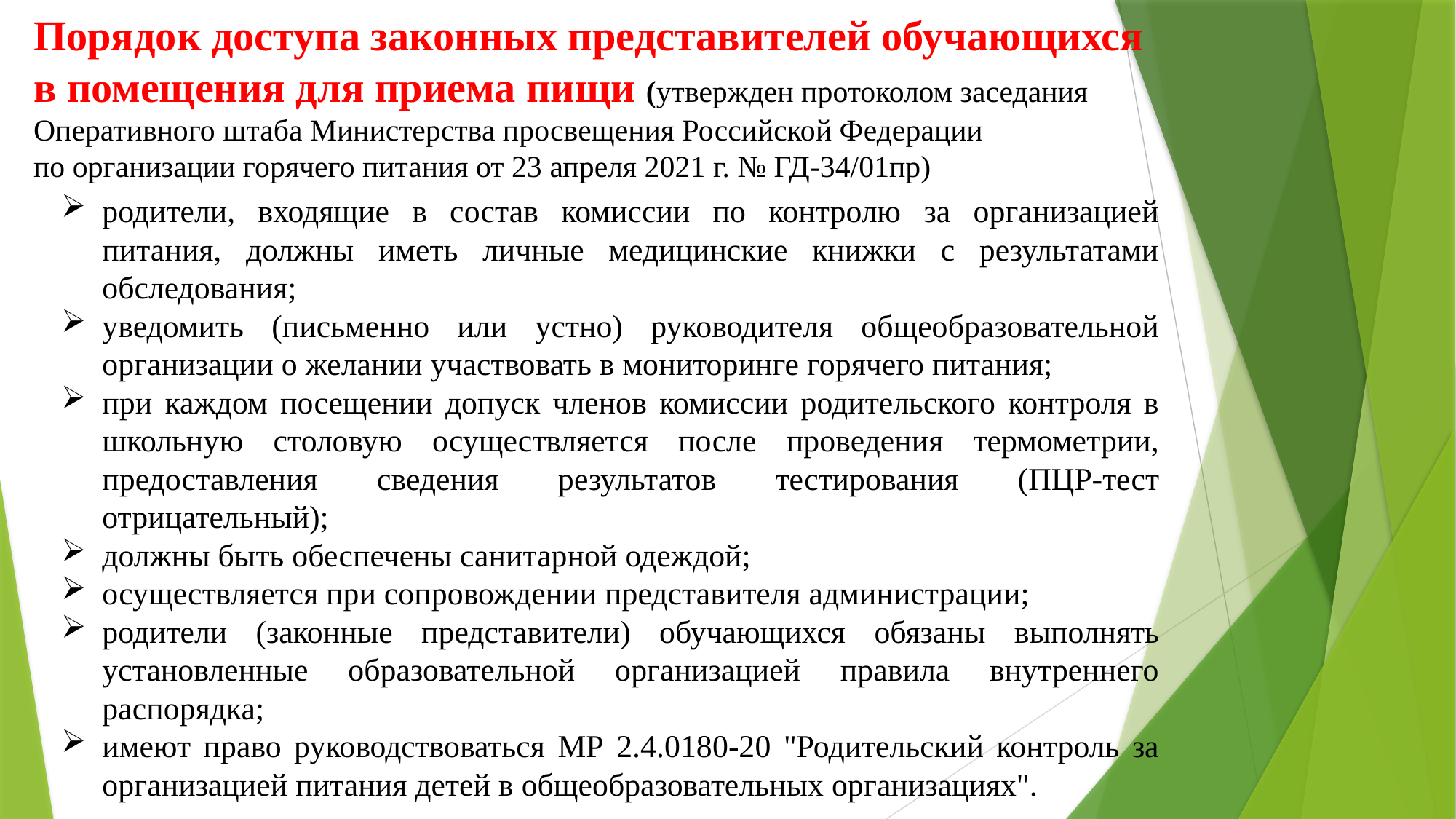

Порядок доступа законных представителей обучающихся
в помещения для приема пищи (утвержден протоколом заседания
Оперативного штаба Министерства просвещения Российской Федерации
по организации горячего питания от 23 апреля 2021 г. № ГД-34/01пр)

родители, входящие в состав комиссии по контролю за организацией питания, должны иметь личные медицинские книжки с результатами обследования;
уведомить (письменно или устно) руководителя общеобразовательной организации о желании участвовать в мониторинге горячего питания;
при каждом посещении допуск членов комиссии родительского контроля в школьную столовую осуществляется после проведения термометрии, предоставления сведения результатов тестирования (ПЦР-тест отрицательный);
должны быть обеспечены санитарной одеждой;
осуществляется при сопровождении представителя администрации;
родители (законные представители) обучающихся обязаны выполнять установленные образовательной организацией правила внутреннего распорядка;
имеют право руководствоваться МР 2.4.0180-20 "Родительский контроль за организацией питания детей в общеобразовательных организациях".